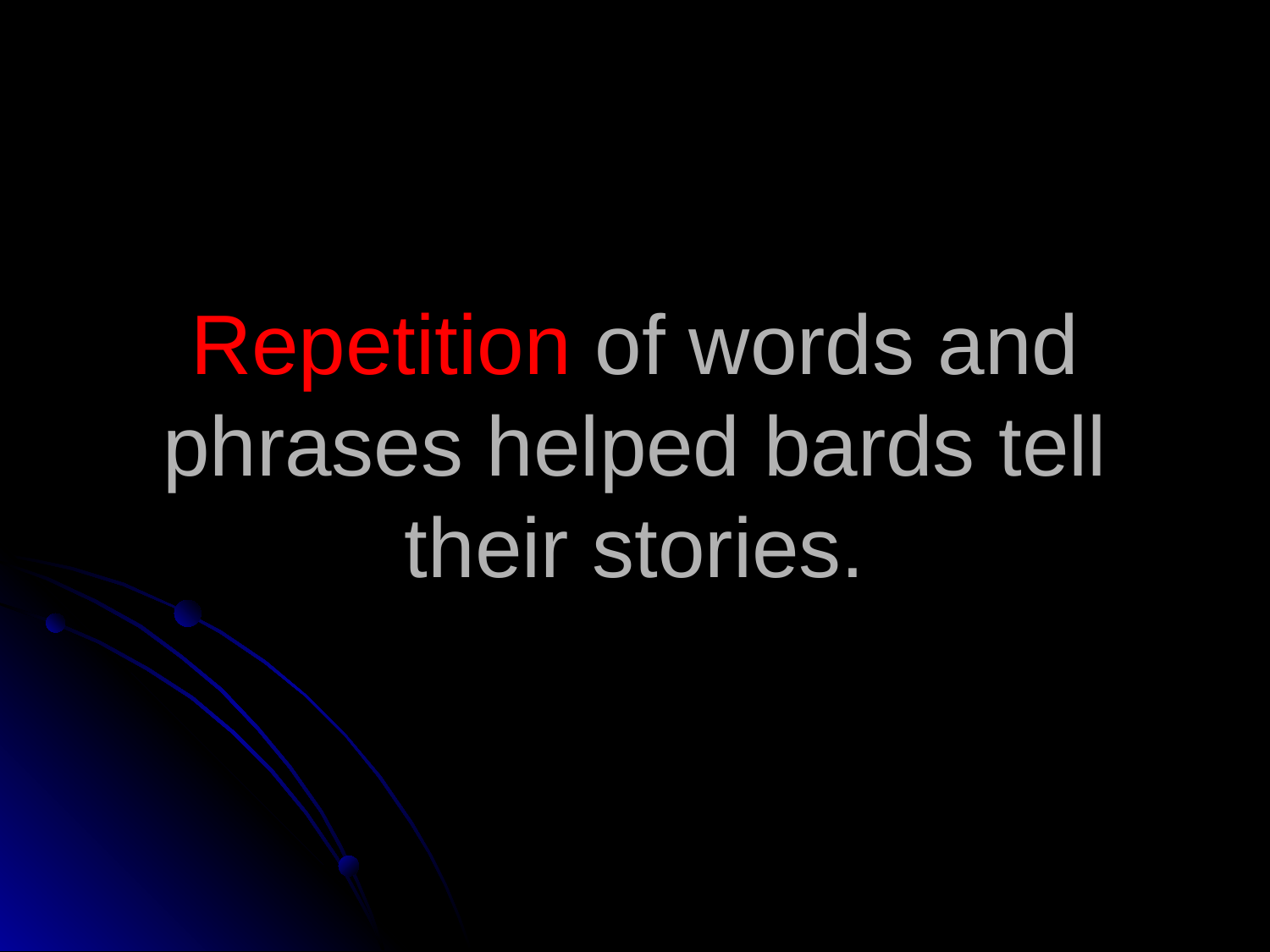

# Repetition of words and phrases helped bards tell their stories.